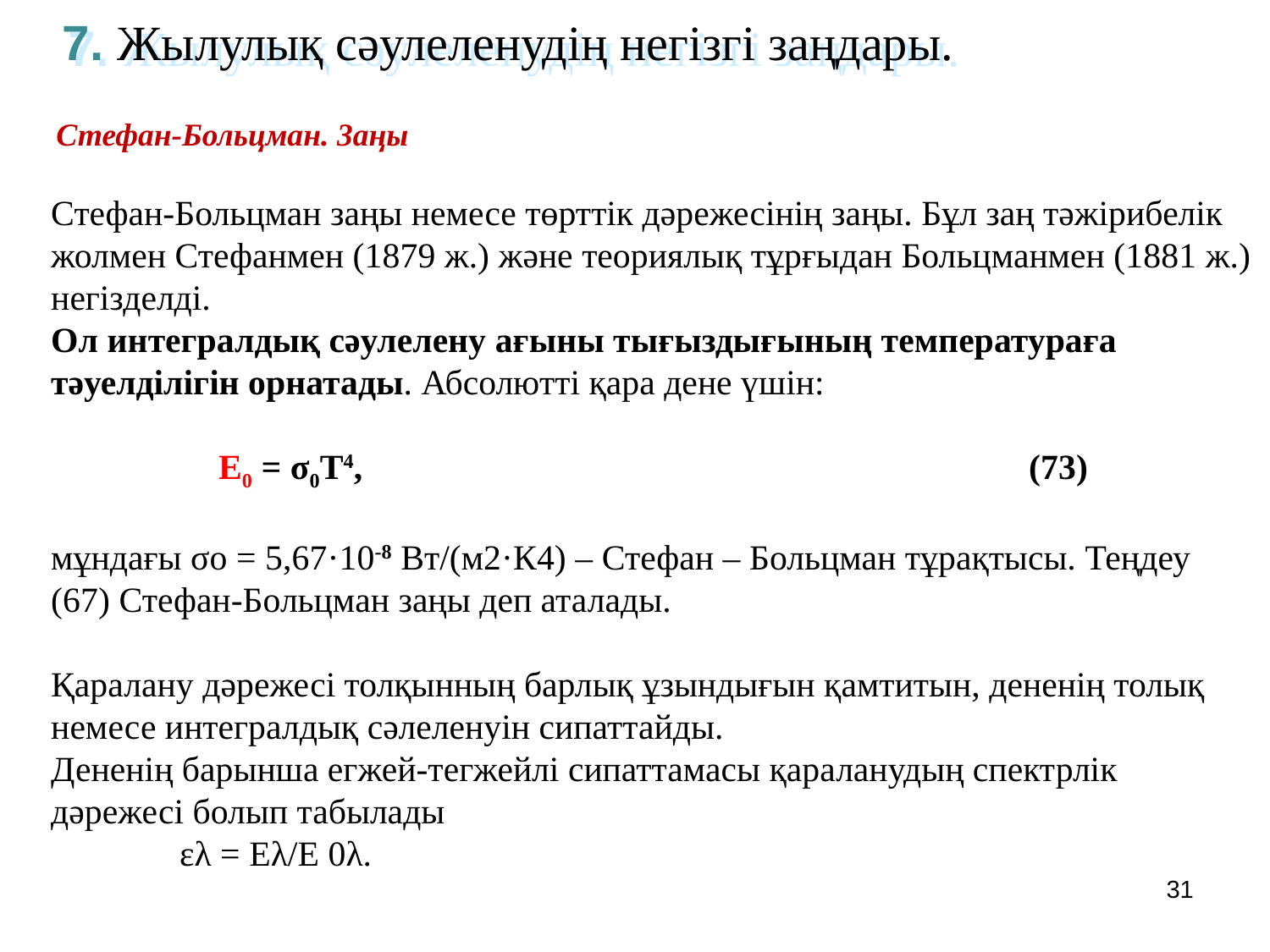

7. Жылулық сәулеленудің негізгі заңдары.

Стефан-Больцман. 3аңы
Стефан-Больцман заңы немесе төрттік дәрежесінің заңы. Бұл заң тәжірибелік жолмен Стефанмен (1879 ж.) және теориялық тұрғыдан Больцманмен (1881 ж.) негізделді.
Ол интегралдық сәулелену ағыны тығыздығының температураға тәуелділігін орнатады. Абсолютті қара дене үшін:

Е0 = σ0Т4,                                                                           (73)

мұндағы σо = 5,67·10-8 Вт/(м2·К4) – Стефан – Больцман тұрақтысы. Теңдеу (67) Стефан-Больцман заңы деп аталады.

Қаралану дәрежесі толқынның барлық ұзындығын қамтитын, дененің толық немесе интегралдық сәлеленуін сипаттайды.
Дененің барынша егжей-тегжейлі сипаттамасы қараланудың спектрлік дәрежесі болып табылады
ελ = Еλ/Е 0λ.
31